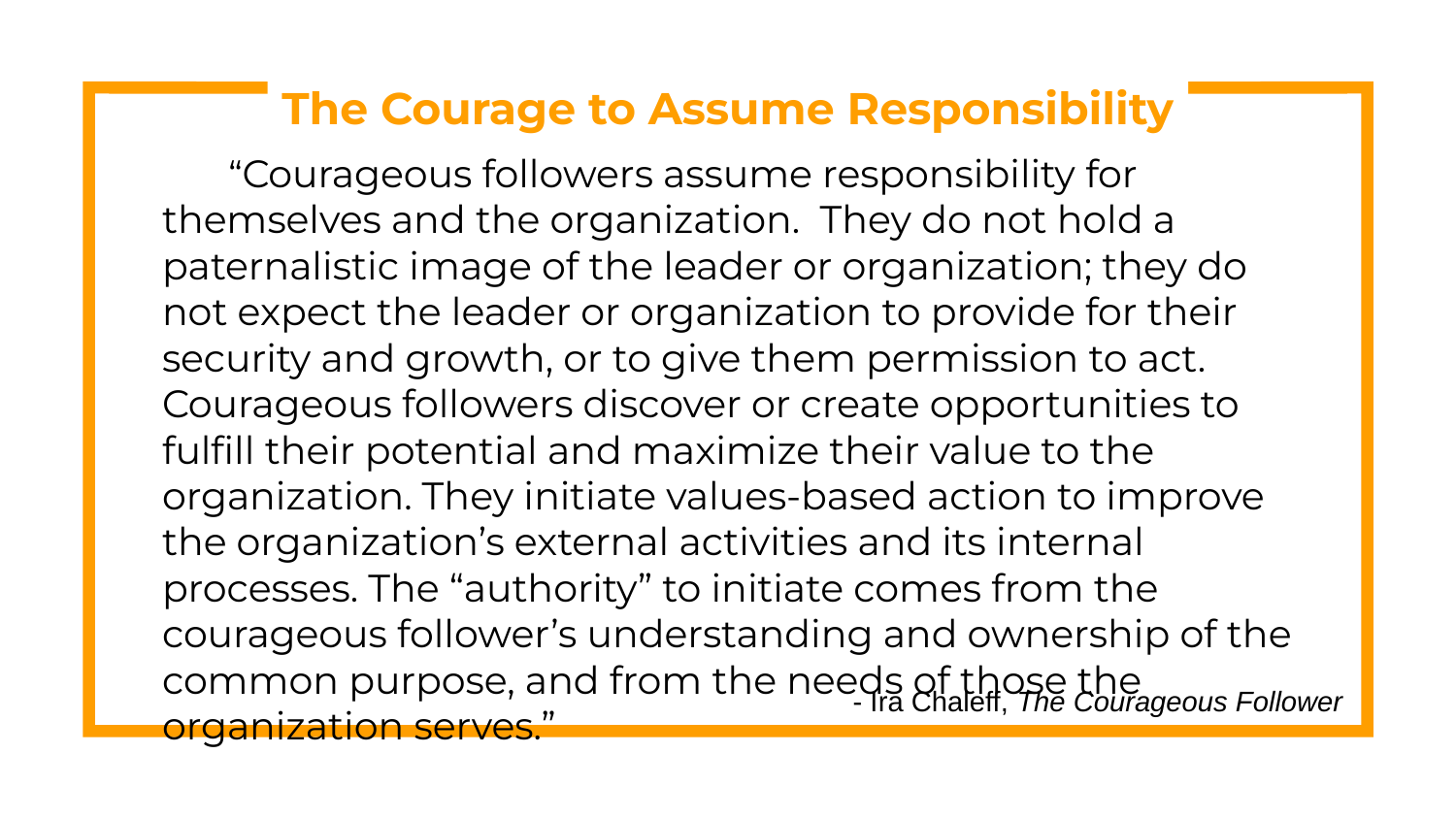

The Courage to Assume Responsibility
       “Courageous followers assume responsibility for themselves and the organization.  They do not hold a paternalistic image of the leader or organization; they do not expect the leader or organization to provide for their security and growth, or to give them permission to act. Courageous followers discover or create opportunities to fulfill their potential and maximize their value to the organization. They initiate values-based action to improve the organization’s external activities and its internal processes. The “authority” to initiate comes from the courageous follower’s understanding and ownership of the common purpose, and from the needs of those the organization serves.”
- Ira Chaleff, The Courageous Follower